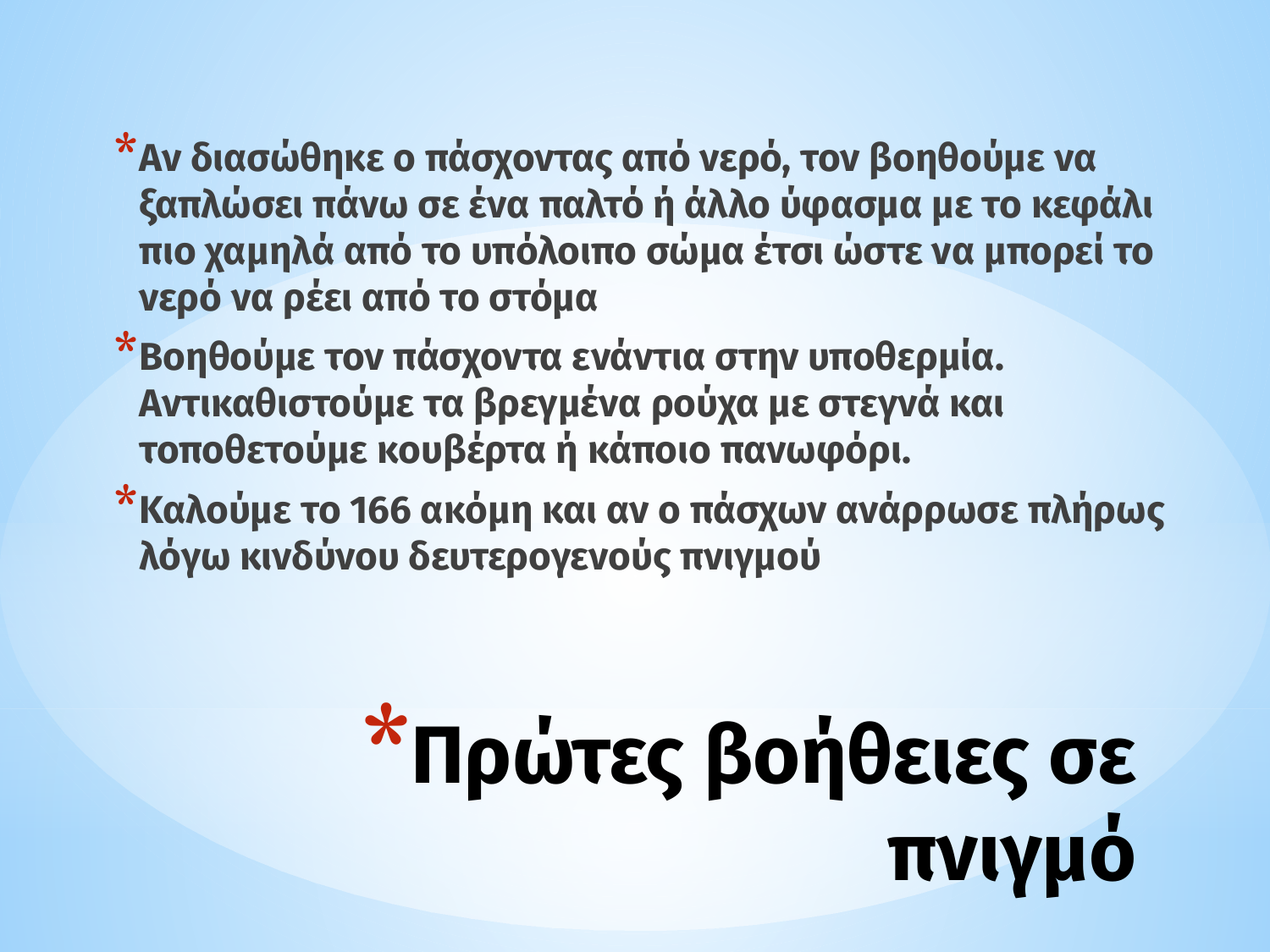

Αν διασώθηκε ο πάσχοντας από νερό, τον βοηθούμε να ξαπλώσει πάνω σε ένα παλτό ή άλλο ύφασμα με το κεφάλι πιο χαμηλά από το υπόλοιπο σώμα έτσι ώστε να μπορεί το νερό να ρέει από το στόμα
Βοηθούμε τον πάσχοντα ενάντια στην υποθερμία. Αντικαθιστούμε τα βρεγμένα ρούχα με στεγνά και τοποθετούμε κουβέρτα ή κάποιο πανωφόρι.
Καλούμε το 166 ακόμη και αν ο πάσχων ανάρρωσε πλήρως λόγω κινδύνου δευτερογενούς πνιγμού
# Πρώτες βοήθειες σε πνιγμό